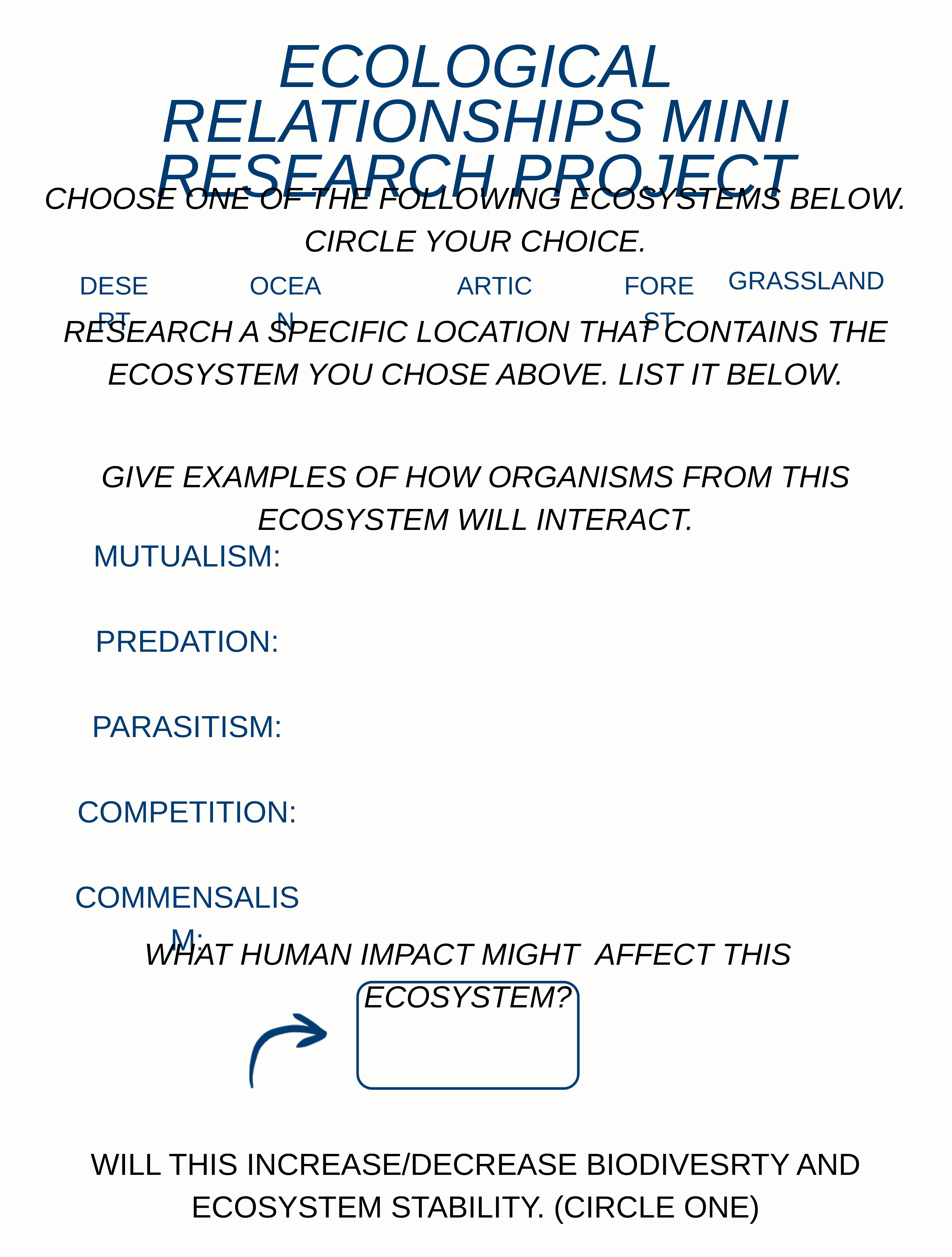

ECOLOGICAL RELATIONSHIPS MINI RESEARCH PROJECT
CHOOSE ONE OF THE FOLLOWING ECOSYSTEMS BELOW. CIRCLE YOUR CHOICE.
GRASSLAND
DESERT
OCEAN
ARTIC
FOREST
RESEARCH A SPECIFIC LOCATION THAT CONTAINS THE ECOSYSTEM YOU CHOSE ABOVE. LIST IT BELOW.
GIVE EXAMPLES OF HOW ORGANISMS FROM THIS ECOSYSTEM WILL INTERACT.
MUTUALISM:

PREDATION:

PARASITISM:

COMPETITION:

COMMENSALISM:
WHAT HUMAN IMPACT MIGHT  AFFECT THIS ECOSYSTEM?

WILL THIS INCREASE/DECREASE BIODIVESRTY AND ECOSYSTEM STABILITY. (CIRCLE ONE)